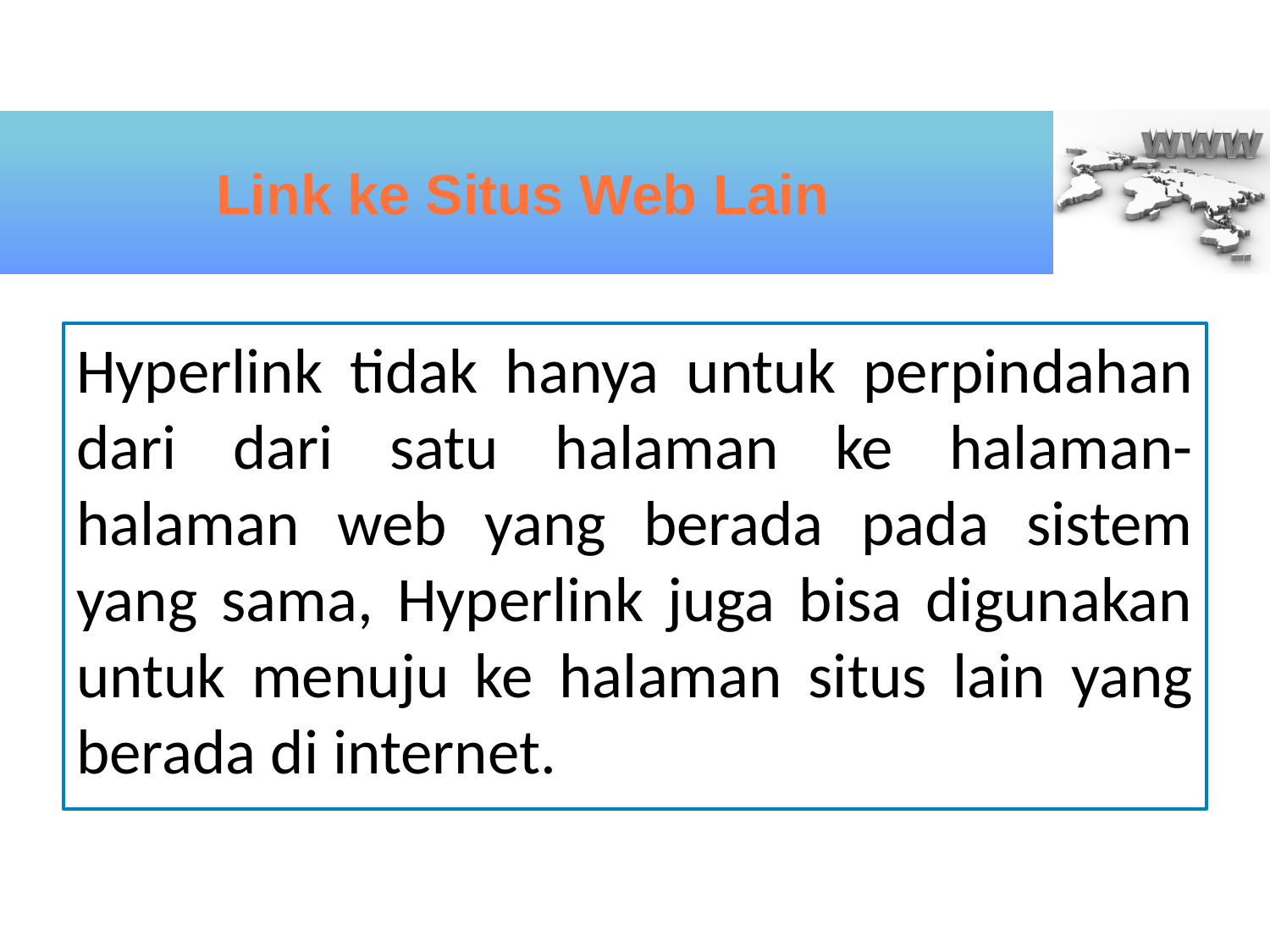

# Link ke Situs Web Lain
Hyperlink tidak hanya untuk perpindahan dari dari satu halaman ke halaman-halaman web yang berada pada sistem yang sama, Hyperlink juga bisa digunakan untuk menuju ke halaman situs lain yang berada di internet.